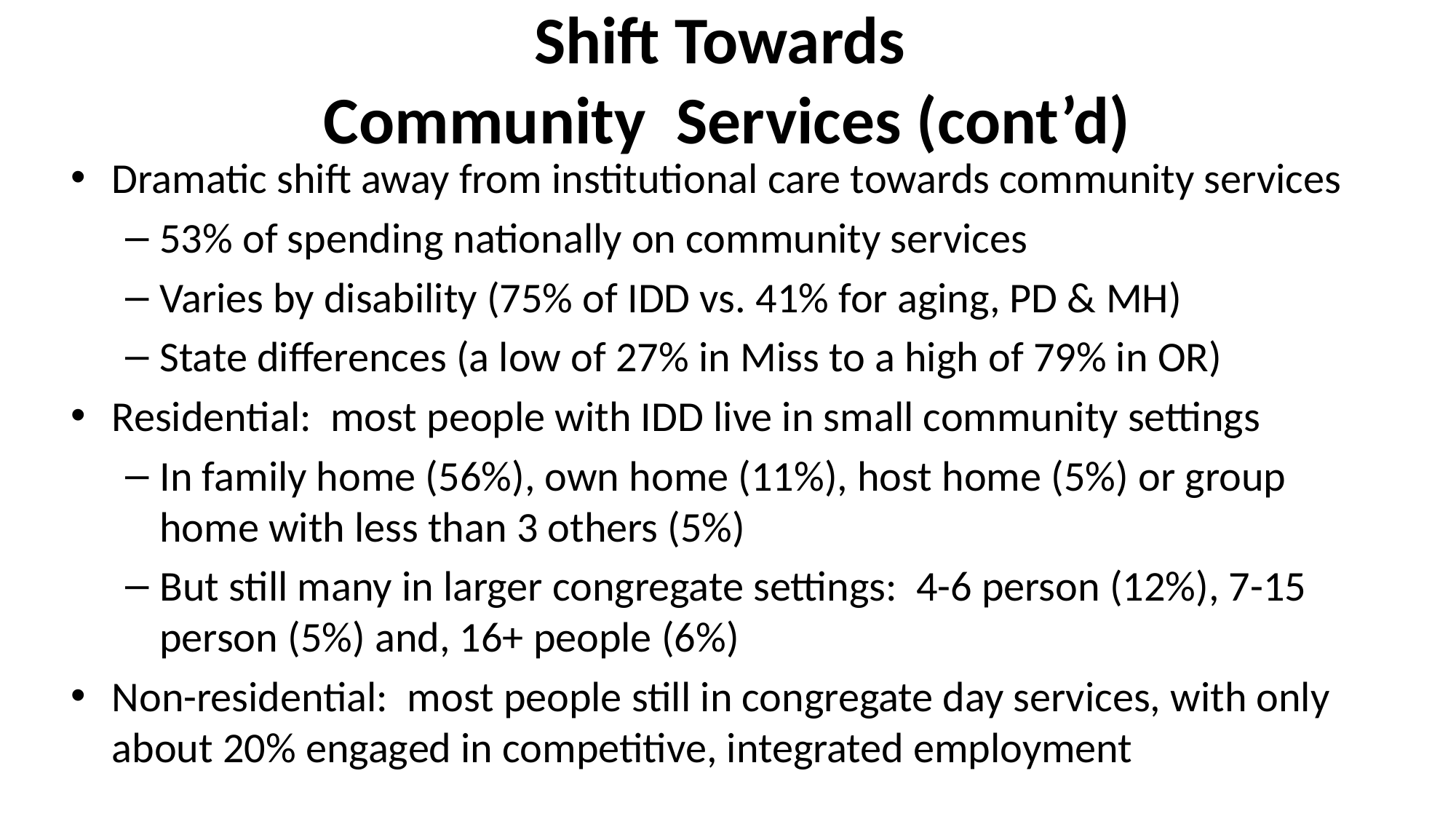

# Shift Towards Community  Services (cont’d)
Dramatic shift away from institutional care towards community services
53% of spending nationally on community services
Varies by disability (75% of IDD vs. 41% for aging, PD & MH)
State differences (a low of 27% in Miss to a high of 79% in OR)
Residential:  most people with IDD live in small community settings
In family home (56%), own home (11%), host home (5%) or group home with less than 3 others (5%)
But still many in larger congregate settings:  4-6 person (12%), 7-15 person (5%) and, 16+ people (6%)
Non-residential:  most people still in congregate day services, with only about 20% engaged in competitive, integrated employment